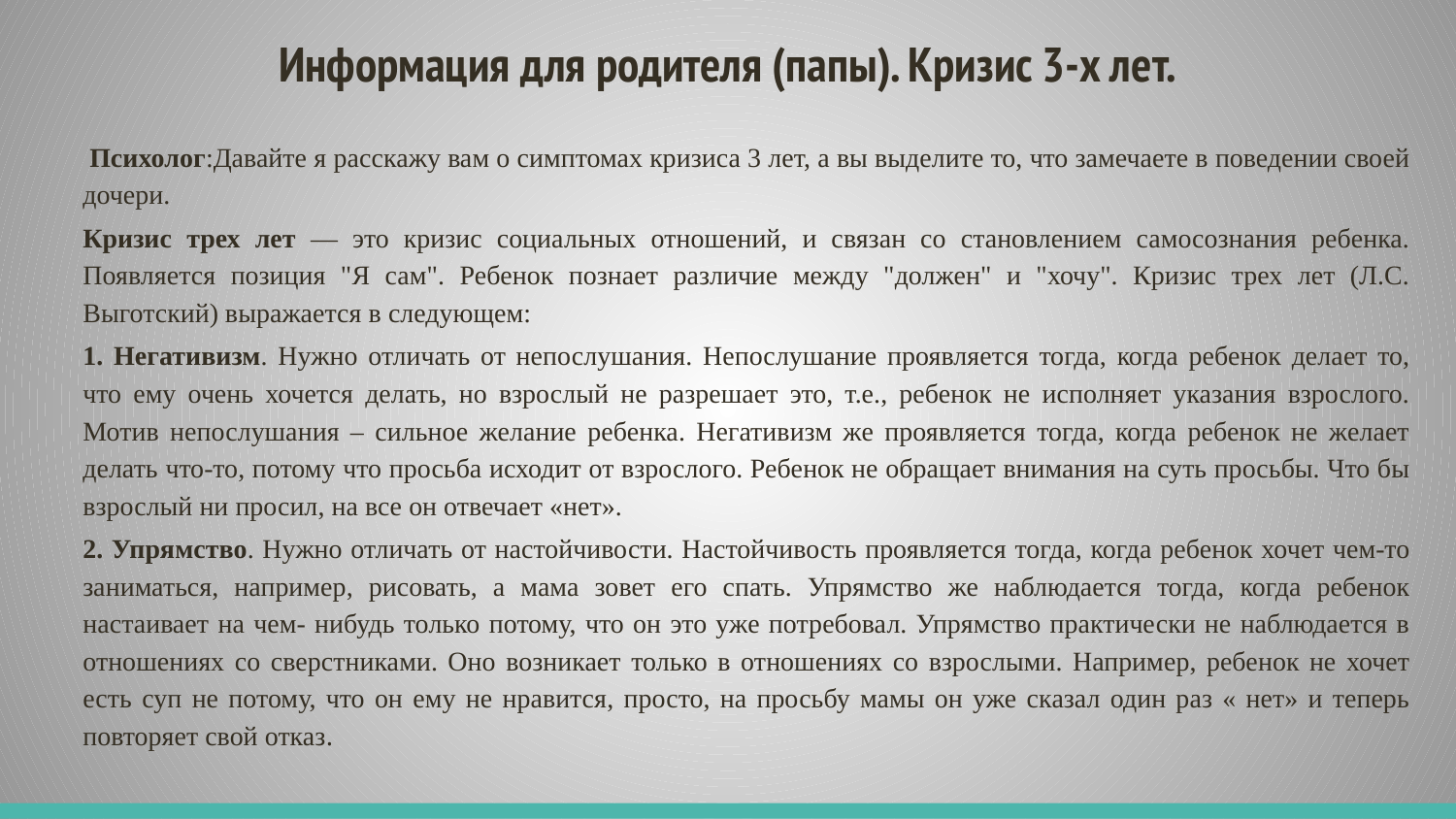

# Информация для родителя (папы). Кризис 3-х лет.
 Психолог:Давайте я расскажу вам о симптомах кризиса 3 лет, а вы выделите то, что замечаете в поведении своей дочери.
Кризис трех лет — это кризис социальных отношений, и связан со становлением самосознания ребенка. Появляется позиция "Я сам". Ребенок познает различие между "должен" и "хочу". Кризис трех лет (Л.С. Выготский) выражается в следующем:
1. Негативизм. Нужно отличать от непослушания. Непослушание проявляется тогда, когда ребенок делает то, что ему очень хочется делать, но взрослый не разрешает это, т.е., ребенок не исполняет указания взрослого. Мотив непослушания – сильное желание ребенка. Негативизм же проявляется тогда, когда ребенок не желает делать что-то, потому что просьба исходит от взрослого. Ребенок не обращает внимания на суть просьбы. Что бы взрослый ни просил, на все он отвечает «нет».
2. Упрямство. Нужно отличать от настойчивости. Настойчивость проявляется тогда, когда ребенок хочет чем-то заниматься, например, рисовать, а мама зовет его спать. Упрямство же наблюдается тогда, когда ребенок настаивает на чем- нибудь только потому, что он это уже потребовал. Упрямство практически не наблюдается в отношениях со сверстниками. Оно возникает только в отношениях со взрослыми. Например, ребенок не хочет есть суп не потому, что он ему не нравится, просто, на просьбу мамы он уже сказал один раз « нет» и теперь повторяет свой отказ.